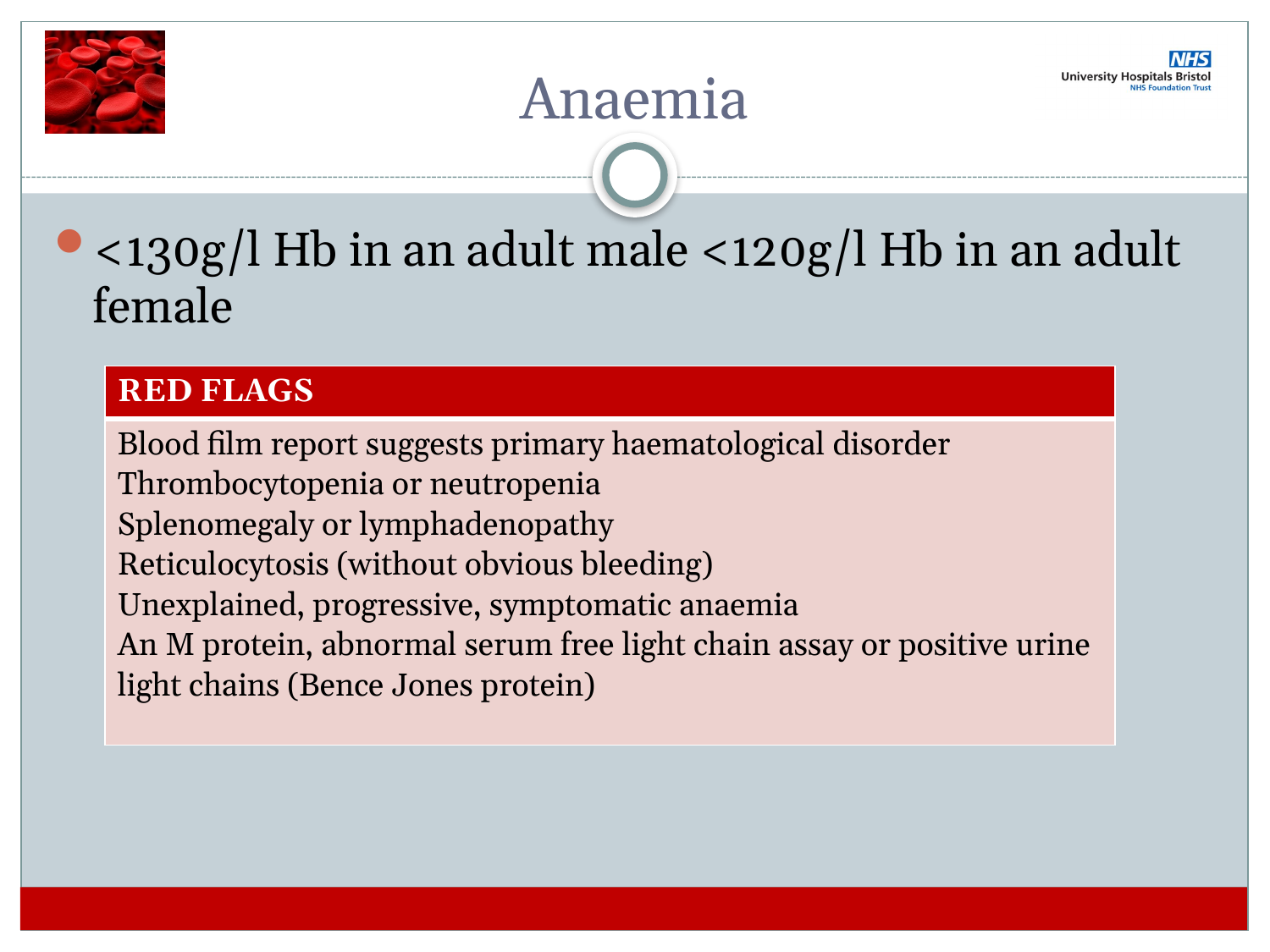

# Anaemia
<130g/l Hb in an adult male <120g/l Hb in an adult female
| RED FLAGS |
| --- |
| Blood film report suggests primary haematological disorder Thrombocytopenia or neutropenia Splenomegaly or lymphadenopathy Reticulocytosis (without obvious bleeding) Unexplained, progressive, symptomatic anaemia An M protein, abnormal serum free light chain assay or positive urine light chains (Bence Jones protein) |